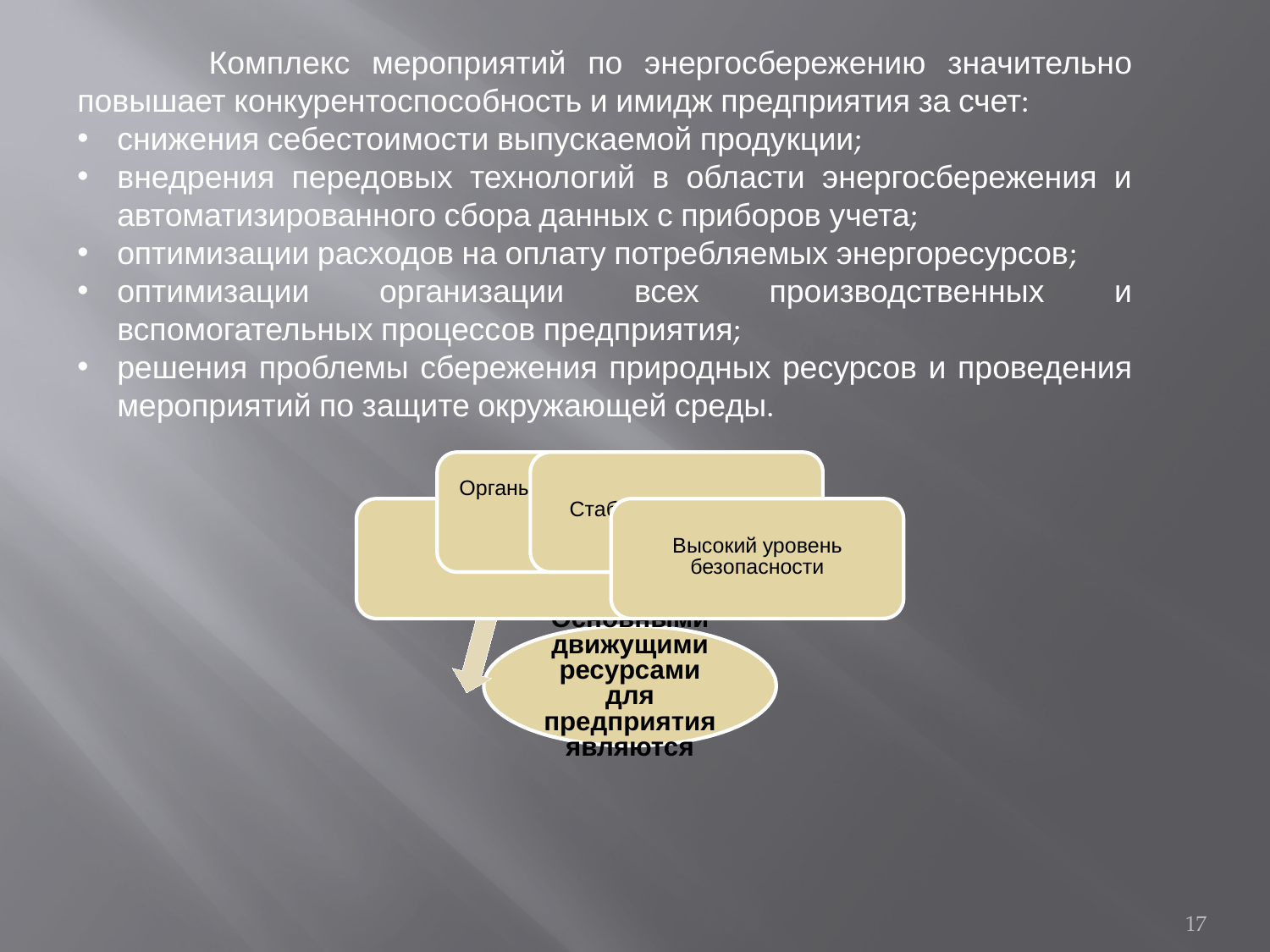

Комплекс мероприятий по энергосбережению значительно повышает конкурентоспособность и имидж предприятия за счет:
снижения себестоимости выпускаемой продукции;
внедрения передовых технологий в области энергосбережения и автоматизированного сбора данных с приборов учета;
оптимизации расходов на оплату потребляемых энергоресурсов;
оптимизации организации всех производственных и вспомогательных процессов предприятия;
решения проблемы сбережения природных ресурсов и проведения мероприятий по защите окружающей среды.

Основными движущими ресурсами для предприятия являются
Стоимость
Органы законодательной власти
ФЗ № 261
Стабильное развитие
17